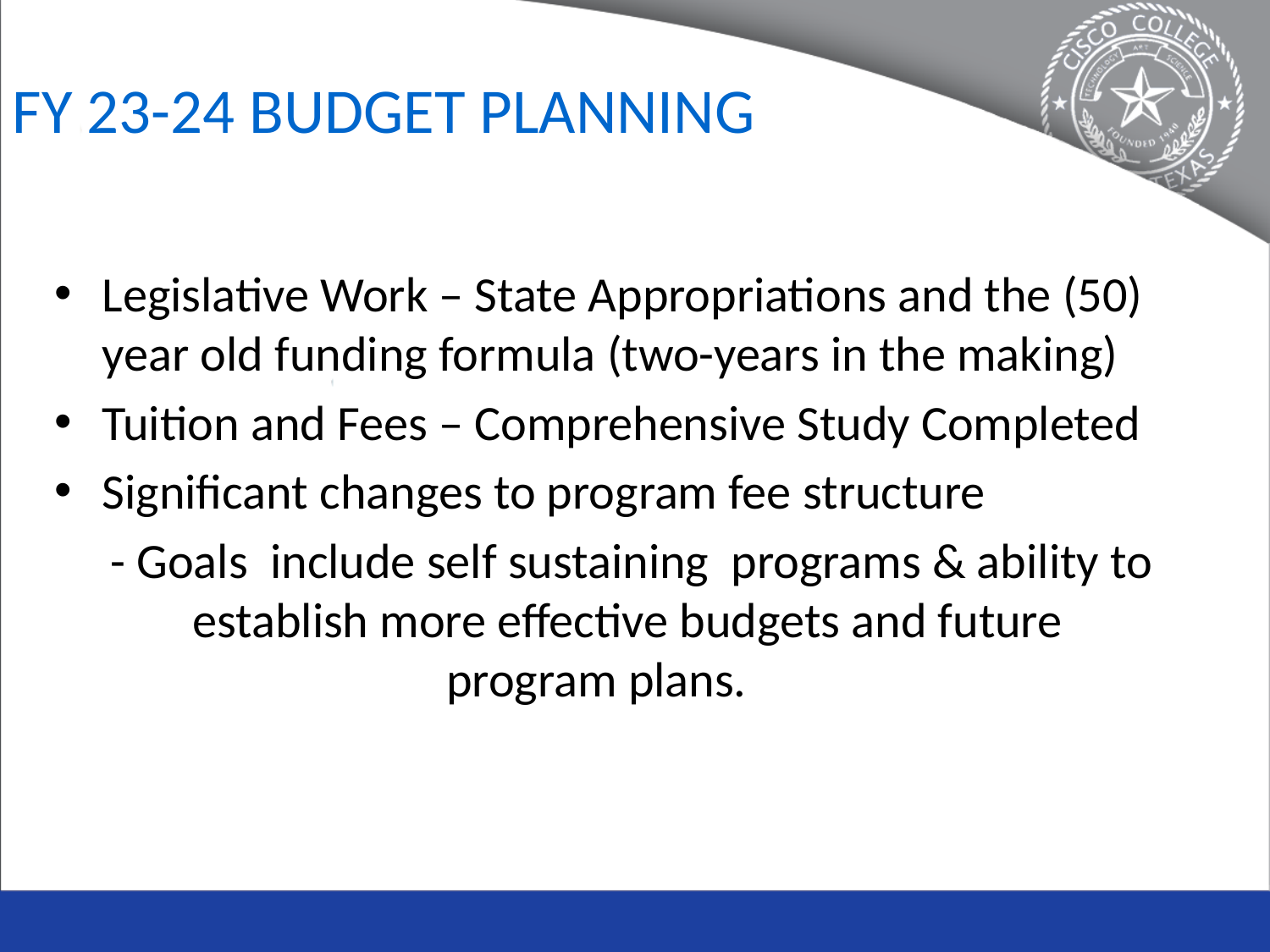

# FY 23-24 Budget Planning
Legislative Work – State Appropriations and the (50) year old funding formula (two-years in the making)
Tuition and Fees – Comprehensive Study Completed
Significant changes to program fee structure
     - Goals  include self sustaining  programs & ability to   	 establish more effective budgets and future 		   	 program plans.